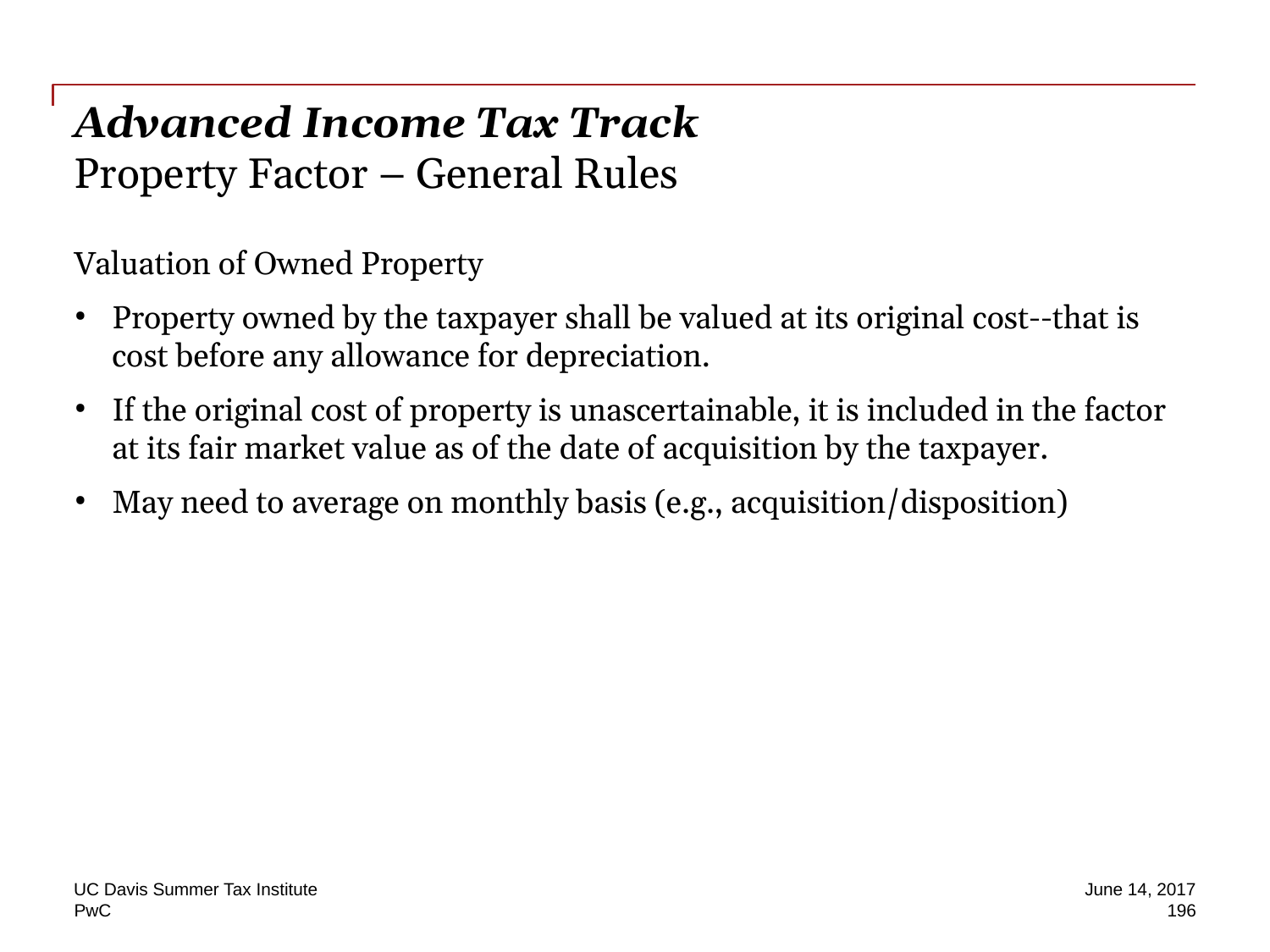

# Advanced Income Tax Track Property Factor – General Rules
Valuation of Owned Property
Property owned by the taxpayer shall be valued at its original cost--that is cost before any allowance for depreciation.
If the original cost of property is unascertainable, it is included in the factor at its fair market value as of the date of acquisition by the taxpayer.
May need to average on monthly basis (e.g., acquisition/disposition)
UC Davis Summer Tax Institute
June 14, 2017
196